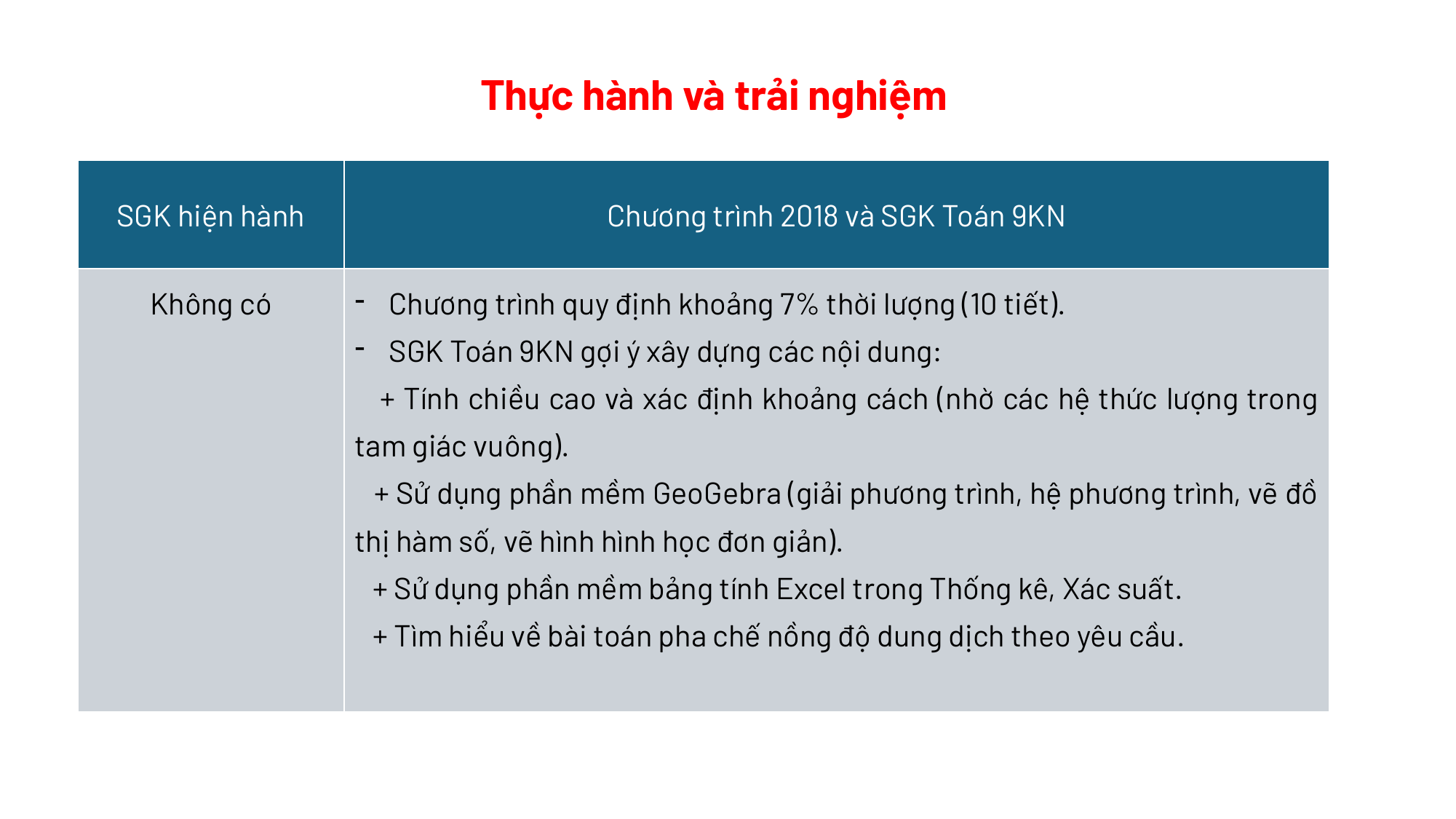

Thực hành và trải nghiệm
| SGK hiện hành | Chương trình 2018 và SGK Toán 9KN |
| --- | --- |
| Không có | Chương trình quy định khoảng 7% thời lượng (10 tiết). SGK Toán 9KN gợi ý xây dựng các nội dung: + Tính chiều cao và xác định khoảng cách (nhờ các hệ thức lượng trong tam giác vuông). + Sử dụng phần mềm GeoGebra (giải phương trình, hệ phương trình, vẽ đồ thị hàm số, vẽ hình hình học đơn giản). + Sử dụng phần mềm bảng tính Excel trong Thống kê, Xác suất. + Tìm hiểu về bài toán pha chế nồng độ dung dịch theo yêu cầu. |